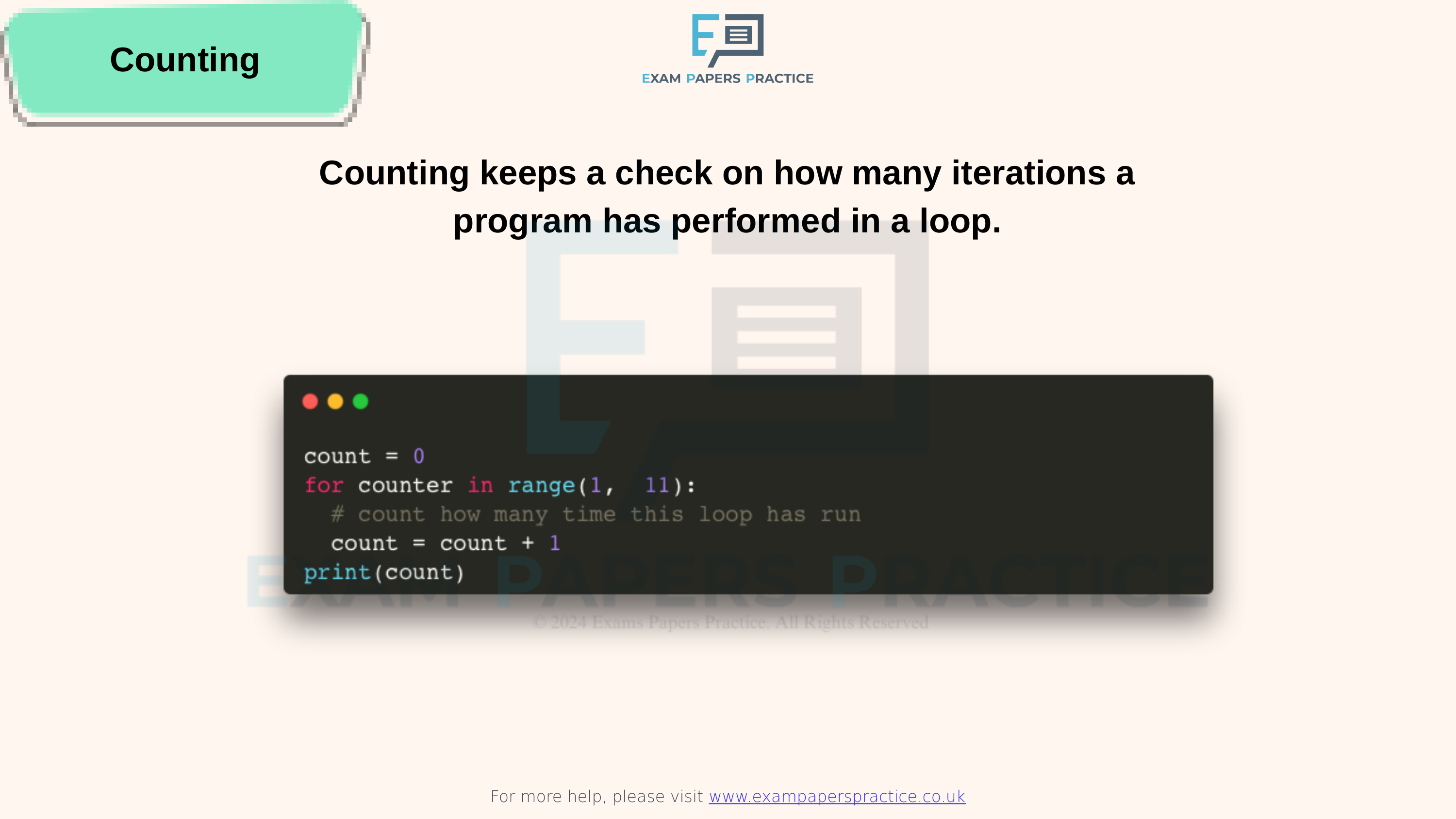

For more help, please visit www.exampaperspractice.co.uk
Counting
Counting keeps a check on how many iterations a program has performed in a loop.